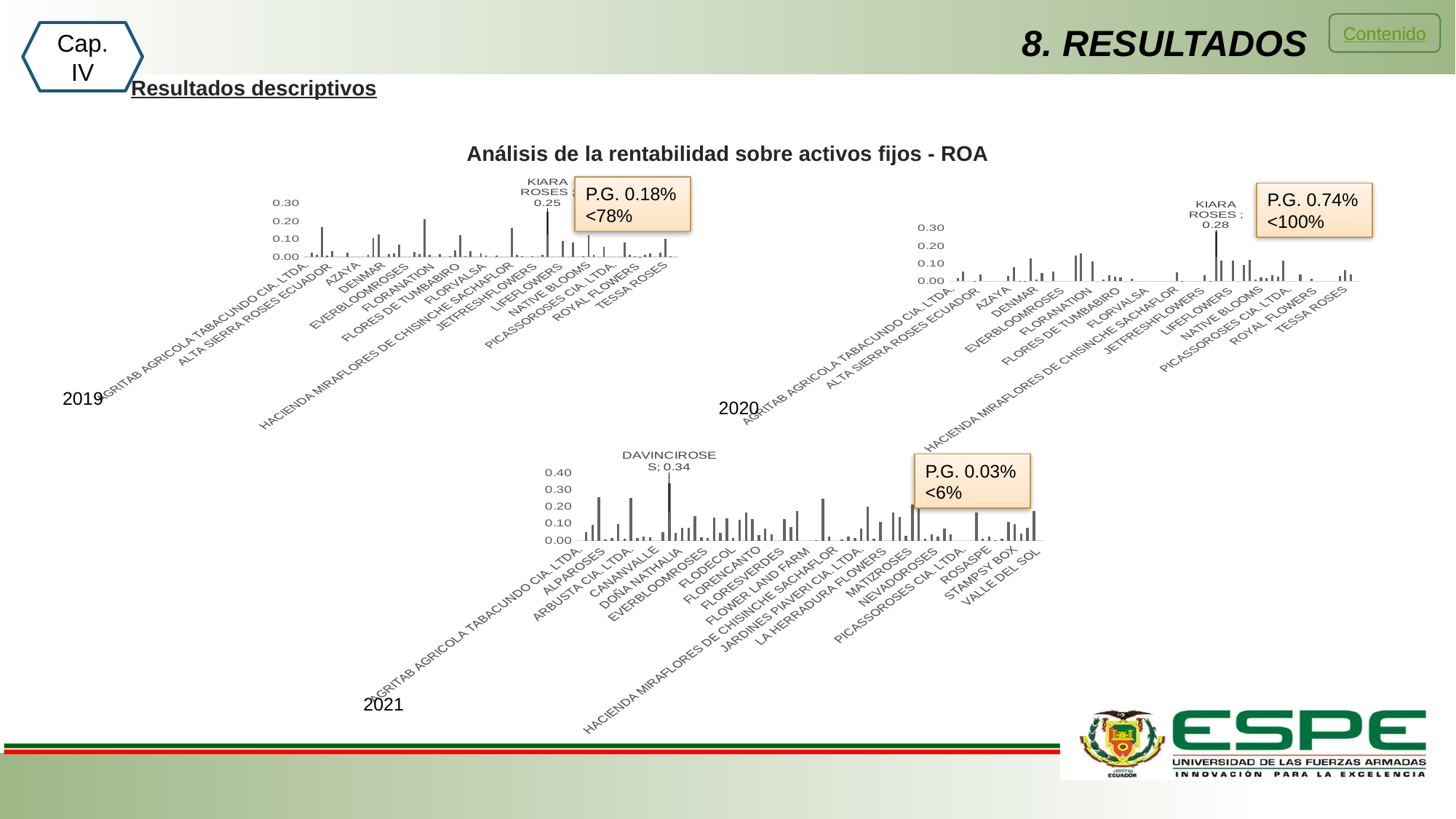

Contenido
Contenido
8. RESULTADOS
Cap. IV
Resultados descriptivos
Análisis de la rentabilidad sobre activos fijos - ROA

### Chart

| Category |  |
|---|---|
| AGRITAB AGRICOLA TABACUNDO CIA. LTDA. | 0.0 |
| AGRIVALDANI S.A. | 0.024799442219089883 |
| AGROCOEX  | 0.011831079983442431 |
| ALEFLOWERS  | 0.16807929322647422 |
| ALPAROSES  | 0.005703297651526258 |
| ALTA SIERRA ROSES ECUADOR  | 0.03257252168994384 |
| ANNE FLOWERS  | 0.0 |
| ANNIROSES  | 0.0 |
| ARBUSTA CIA. LTDA. | 0.02218372362536142 |
| ATTAR-ROSE | 0.0 |
| AZAYA | 0.0 |
| BELLAFLOR  | 0.0 |
| CANANVALLE | 0.013629744034764354 |
| DALI ROSES | 0.10514913403568102 |
| DAVINCIROSES | 0.12691647426020425 |
| DENMAR | 0.0 |
| DOÑA NATHALIA  | 0.015452297099864908 |
| ECUADORIANFLOWER | 0.021709167523471375 |
| ECUANROSE  | 0.07063046551906577 |
| EDEN-ROSES  | 0.0 |
| EVERBLOOMROSES  | 0.0 |
| FALCOM FARMS  | 0.028583454626387894 |
| FINASEM | 0.01488008964249113 |
| FIORELLA ROSES | 0.21378974070131748 |
| FLODECOL | 0.011859987279782986 |
| FLORANATION  | 0.0 |
| FLORECAL  | 0.01589167989801718 |
| FLORELOY  | 0.0 |
| FLORENCANTO | 0.0048350249289613595 |
| FLOREQUISA  | 0.03700277808786029 |
| FLORES DE TUMBABIRO  | 0.12046723171505398 |
| FLORESUR | 0.002560680584806007 |
| FLORESVERDES  | 0.03246941802516723 |
| FLORICOLA LAS MARIAS FLORMARE S.A. | 0.0 |
| FLORISOL CIA. LTDA. | 0.018558647481499508 |
| FLORVALSA  | 0.009583594049161379 |
| FLOWER LAND FARM  | 0.0 |
| GALAPAGOS FLORES  | 0.00604927967871732 |
| GARDAEXPORT  | 0.0 |
| GREENROSE | 0.0 |
| HACIENDA MIRAFLORES DE CHISINCHE SACHAFLOR | 0.1631968213844323 |
| HORTIJARDINES | 0.01015099560897098 |
| INROSES  | 0.00279642486109525 |
| INVERSIONES PONTETRESA S.A. | 0.0 |
| JARDINES PIAVERI CIA. LTDA. | 0.0018030104646301638 |
| JETFRESHFLOWERS  | 0.0 |
| JOYGARDEN'S S.A. | 0.010662944453519023 |
| KIARA ROSES  | 0.25415867753404175 |
| LA HERRADURA FLOWERS  | 0.0 |
| LA ROSALEDA  | 0.0 |
| LIFEFLOWERS  | 0.08946565803349028 |
| MAGIC FLOWERS  | 0.0 |
| MATIZROSES  | 0.08010644010124125 |
| MILROSES | 0.0 |
| NARANJOROSES | 0.005566800225906166 |
| NATIVE BLOOMS | 0.12046723171505398 |
| NEVADOROSES  | 0.010820262375426888 |
| NINA FLOWERSBY VIOLETAFLOWERS S.A. | 0.0 |
| NINTANGA ECUADOR | 0.05777819022807205 |
| OKROSES | 0.0 |
| PICASSOROSES CIA. LTDA. | 0.0 |
| PONTE TRESA GROUP | 0.0 |
| ROSADEX | 0.08203079633488748 |
| ROSAPRIMA | 0.01209698600247968 |
| ROSASPE | 0.0028678546620659073 |
| ROYAL FLOWERS  | 4.603796447697029e-05 |
| SANDE FLOWERS | 0.009946572169716469 |
| SIERRA PLANTAS POR FLORAL CHAIN | 0.019049383314221107 |
| STAMPSY BOX | 0.0 |
| STARFLOWERS by MALIMA  | 0.02567240514527766 |
| TESSA ROSES | 0.10069808792225077 |
| VALL FLOR  | 0.0042938834017718745 |
| VALLE DEL SOL  | 0.0 |
P.G. 0.18%
<78%
P.G. 0.74%
<100%

### Chart

| Category |  |
|---|---|
| AGRITAB AGRICOLA TABACUNDO CIA. LTDA. | 0.0 |
| AGRIVALDANI S.A. | 0.018840192904923083 |
| AGROCOEX  | 0.055155473997207195 |
| ALEFLOWERS  | 0.0 |
| ALPAROSES  | 0.0024312851430964267 |
| ALTA SIERRA ROSES ECUADOR  | 0.039981792320780224 |
| ANNE FLOWERS  | 0.0 |
| ANNIROSES  | 0.0 |
| ARBUSTA CIA. LTDA. | 0.0 |
| ATTAR-ROSE | 0.0 |
| AZAYA | 0.02973553307953427 |
| BELLAFLOR  | 0.08203571918222986 |
| CANANVALLE | 0.0022034182650672546 |
| DALI ROSES | 0.001253963603290798 |
| DAVINCIROSES | 0.1320616412356028 |
| DENMAR | 0.011649279313400403 |
| DOÑA NATHALIA  | 0.045876132311023624 |
| ECUADORIANFLOWER | 0.0 |
| ECUANROSE  | 0.05554213795904565 |
| EDEN-ROSES  | 0.0 |
| EVERBLOOMROSES  | 0.0 |
| FALCOM FARMS  | 0.0 |
| FINASEM | 0.1477097860320035 |
| FIORELLA ROSES | 0.15931186484767662 |
| FLODECOL | 0.0 |
| FLORANATION  | 0.1136079208932394 |
| FLORECAL  | 0.0 |
| FLORELOY  | 0.010458831386309797 |
| FLORENCANTO | 0.03644717306002521 |
| FLOREQUISA  | 0.02520662337243092 |
| FLORES DE TUMBABIRO  | 0.024175355070237495 |
| FLORESUR | 0.0 |
| FLORESVERDES  | 0.012623860507725309 |
| FLORICOLA LAS MARIAS FLORMARE S.A. | 0.0 |
| FLORISOL CIA. LTDA. | 0.0 |
| FLORVALSA  | 0.0 |
| FLOWER LAND FARM  | 0.0 |
| GALAPAGOS FLORES  | 0.0 |
| GARDAEXPORT  | 0.0 |
| GREENROSE | 0.0 |
| HACIENDA MIRAFLORES DE CHISINCHE SACHAFLOR | 0.05315851899219434 |
| HORTIJARDINES | 0.003123924145395938 |
| INROSES  | 0.0 |
| INVERSIONES PONTETRESA S.A. | 0.0 |
| JARDINES PIAVERI CIA. LTDA. | 0.0 |
| JETFRESHFLOWERS  | 0.035385430480123194 |
| JOYGARDEN'S S.A. | 0.0033806769861754395 |
| KIARA ROSES  | 0.28407158832454654 |
| LA HERRADURA FLOWERS  | 0.1172213735623776 |
| LA ROSALEDA  | 0.0 |
| LIFEFLOWERS  | 0.11584797721655149 |
| MAGIC FLOWERS  | 0.0 |
| MATIZROSES  | 0.09444111721035481 |
| MILROSES | 0.12285601083953532 |
| NARANJOROSES | 0.009506388732132588 |
| NATIVE BLOOMS | 0.024175355070237495 |
| NEVADOROSES  | 0.017054473517962663 |
| NINA FLOWERSBY VIOLETAFLOWERS S.A. | 0.03535079740104651 |
| NINTANGA ECUADOR | 0.02779225218151352 |
| OKROSES | 0.1172213735623776 |
| PICASSOROSES CIA. LTDA. | 0.0 |
| PONTE TRESA GROUP | 0.0 |
| ROSADEX | 0.04054565969436531 |
| ROSAPRIMA | 0.0 |
| ROSASPE | 0.015759684531218936 |
| ROYAL FLOWERS  | 0.0 |
| SANDE FLOWERS | 0.0 |
| SIERRA PLANTAS POR FLORAL CHAIN | 0.0 |
| STAMPSY BOX | 0.0 |
| STARFLOWERS by MALIMA  | 0.03019548868019546 |
| TESSA ROSES | 0.0657772439344052 |
| VALL FLOR  | 0.0410334212182138 |
| VALLE DEL SOL  | 0.0 |
2019
2020

### Chart

| Category |  |
|---|---|
| AGRITAB AGRICOLA TABACUNDO CIA. LTDA. | 0.0 |
| AGRIVALDANI S.A. | 0.05073365190921895 |
| AGROCOEX  | 0.09433593140053015 |
| ALEFLOWERS  | 0.2572501170838119 |
| ALPAROSES  | 0.005908483286509064 |
| ALTA SIERRA ROSES ECUADOR  | 0.014680686920999988 |
| ANNE FLOWERS  | 0.09804767688153415 |
| ANNIROSES  | 0.008989930982114471 |
| ARBUSTA CIA. LTDA. | 0.25070255101107686 |
| ATTAR-ROSE | 0.014470018938243812 |
| AZAYA | 0.022726860060135145 |
| BELLAFLOR  | 0.021102686845573395 |
| CANANVALLE | 0.0 |
| DALI ROSES | 0.05135840726791468 |
| DAVINCIROSES | 0.34025899189923825 |
| DENMAR | 0.04482506077377819 |
| DOÑA NATHALIA  | 0.07753902542114839 |
| ECUADORIANFLOWER | 0.07696372832987275 |
| ECUANROSE  | 0.14376737949194116 |
| EDEN-ROSES  | 0.01832282008157037 |
| EVERBLOOMROSES  | 0.013771561333250429 |
| FALCOM FARMS  | 0.13567582029924236 |
| FINASEM | 0.04740596177981327 |
| FIORELLA ROSES | 0.13272169088519178 |
| FLODECOL | 0.015524694760319093 |
| FLORANATION  | 0.1246542586210754 |
| FLORECAL  | 0.16613958036515536 |
| FLORELOY  | 0.12686828429254748 |
| FLORENCANTO | 0.0328276311808407 |
| FLOREQUISA  | 0.0725929224399456 |
| FLORES DE TUMBABIRO  | 0.034671242786891224 |
| FLORESUR | 0.0 |
| FLORESVERDES  | 0.12749169489289625 |
| FLORICOLA LAS MARIAS FLORMARE S.A. | 0.0798013598895884 |
| FLORISOL CIA. LTDA. | 0.1758195016636595 |
| FLORVALSA  | 0.0 |
| FLOWER LAND FARM  | 0.0 |
| GALAPAGOS FLORES  | 0.0035211003075537313 |
| GARDAEXPORT  | 0.2501642287920236 |
| GREENROSE | 0.02383397947859467 |
| HACIENDA MIRAFLORES DE CHISINCHE SACHAFLOR | 0.0 |
| HORTIJARDINES | 0.007005747002804016 |
| INROSES  | 0.021574494965295354 |
| INVERSIONES PONTETRESA S.A. | 0.013291542427843661 |
| JARDINES PIAVERI CIA. LTDA. | 0.07135036294950556 |
| JETFRESHFLOWERS  | 0.20258899952745302 |
| JOYGARDEN'S S.A. | 0.011689208171042456 |
| KIARA ROSES  | 0.1116856820546986 |
| LA HERRADURA FLOWERS  | 0.0 |
| LA ROSALEDA  | 0.16470843927466014 |
| LIFEFLOWERS  | 0.13849074832874683 |
| MAGIC FLOWERS  | 0.03000423609477894 |
| MATIZROSES  | 0.21216914771452702 |
| MILROSES | 0.27813836696195476 |
| NARANJOROSES | 0.0098586501113772 |
| NATIVE BLOOMS | 0.034671242786891224 |
| NEVADOROSES  | 0.025071442975553984 |
| NINA FLOWERSBY VIOLETAFLOWERS S.A. | 0.07076488799125054 |
| NINTANGA ECUADOR | 0.03561374014824157 |
| OKROSES | 0.0 |
| PICASSOROSES CIA. LTDA. | 0.0 |
| PONTE TRESA GROUP | 0.0 |
| ROSADEX | 0.16396133021273496 |
| ROSAPRIMA | 0.012510560716313344 |
| ROSASPE | 0.021657998151702416 |
| ROYAL FLOWERS  | 0.002702683693759495 |
| SANDE FLOWERS | 0.012457250040365348 |
| SIERRA PLANTAS POR FLORAL CHAIN | 0.11102177142450713 |
| STAMPSY BOX | 0.09540383220521537 |
| STARFLOWERS by MALIMA  | 0.041361751218686786 |
| TESSA ROSES | 0.07696643715674642 |
| VALL FLOR  | 0.1737703806840855 |
| VALLE DEL SOL  | 0.0 |
P.G. 0.03%
<6%
2021